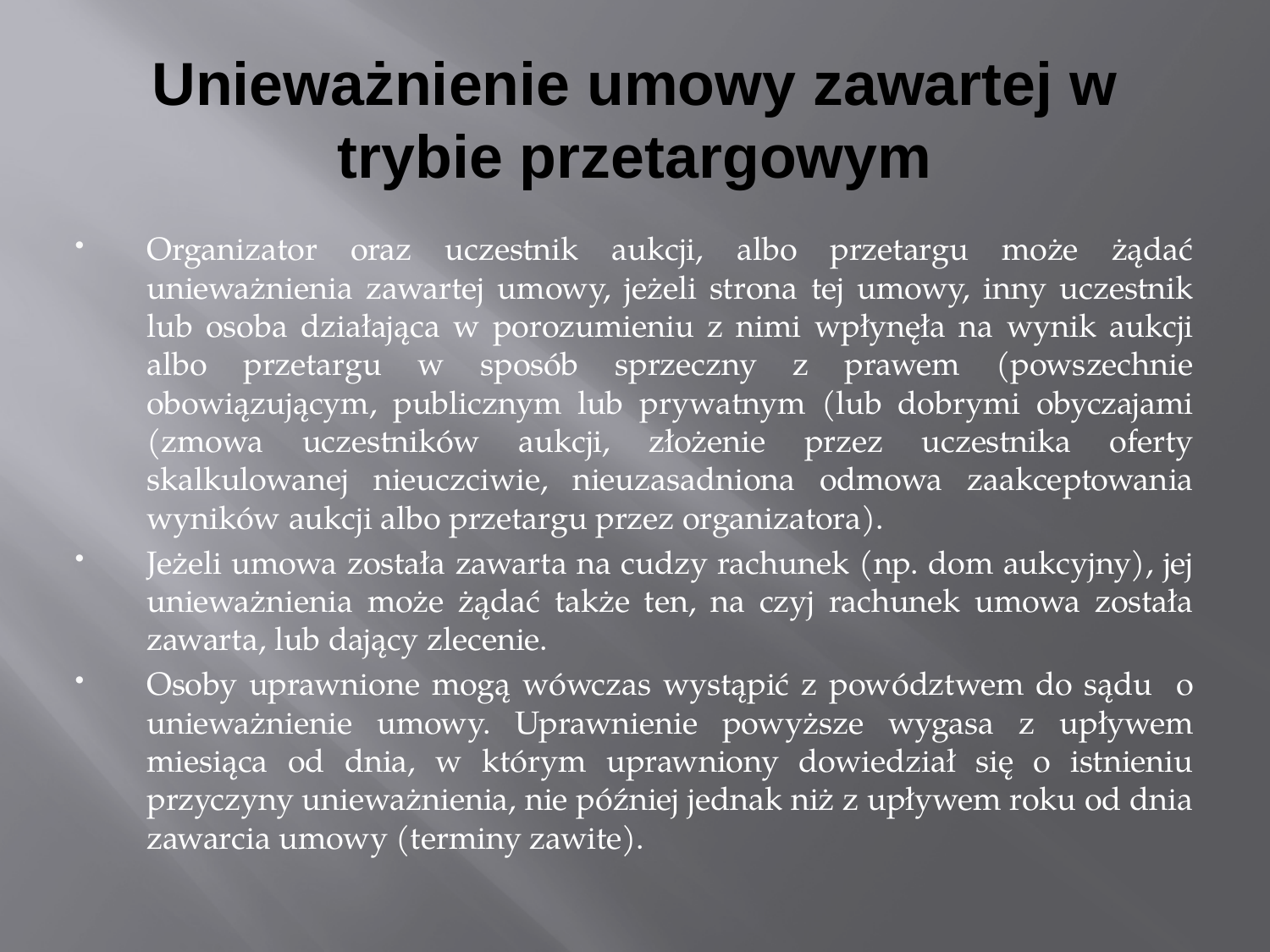

# Unieważnienie umowy zawartej w trybie przetargowym
Organizator oraz uczestnik aukcji, albo przetargu może żądać unieważnienia zawartej umowy, jeżeli strona tej umowy, inny uczestnik lub osoba działająca w porozumieniu z nimi wpłynęła na wynik aukcji albo przetargu w sposób sprzeczny z prawem (powszechnie obowiązującym, publicznym lub prywatnym (lub dobrymi obyczajami (zmowa uczestników aukcji, złożenie przez uczestnika oferty skalkulowanej nieuczciwie, nieuzasadniona odmowa zaakceptowania wyników aukcji albo przetargu przez organizatora).
Jeżeli umowa została zawarta na cudzy rachunek (np. dom aukcyjny), jej unieważnienia może żądać także ten, na czyj rachunek umowa została zawarta, lub dający zlecenie.
Osoby uprawnione mogą wówczas wystąpić z powództwem do sądu  o unieważnienie umowy. Uprawnienie powyższe wygasa z upływem miesiąca od dnia, w którym uprawniony dowiedział się o istnieniu przyczyny unieważnienia, nie później jednak niż z upływem roku od dnia zawarcia umowy (terminy zawite).